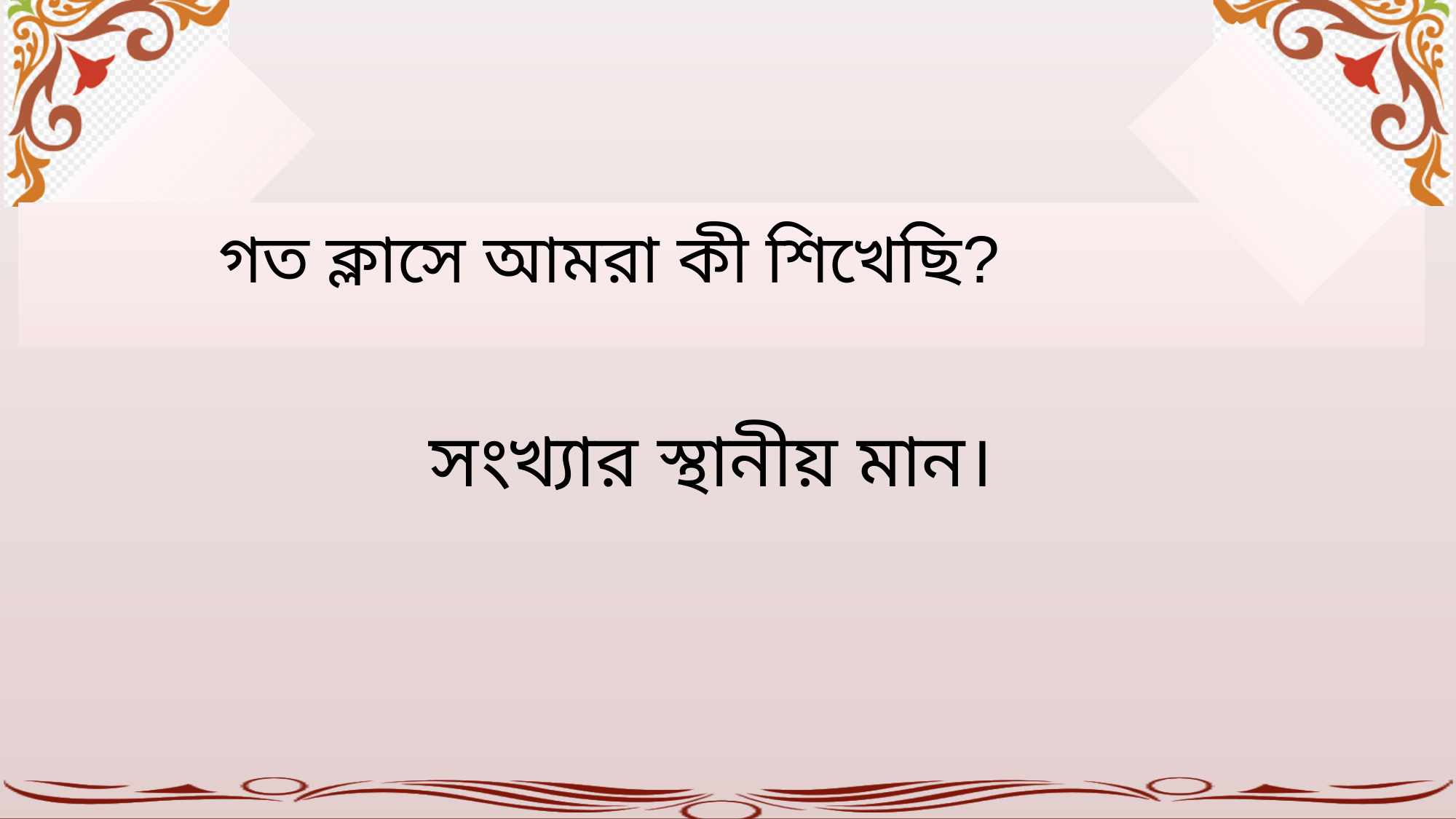

গত ক্লাসে আমরা কী শিখেছি?
সংখ্যার স্থানীয় মান।